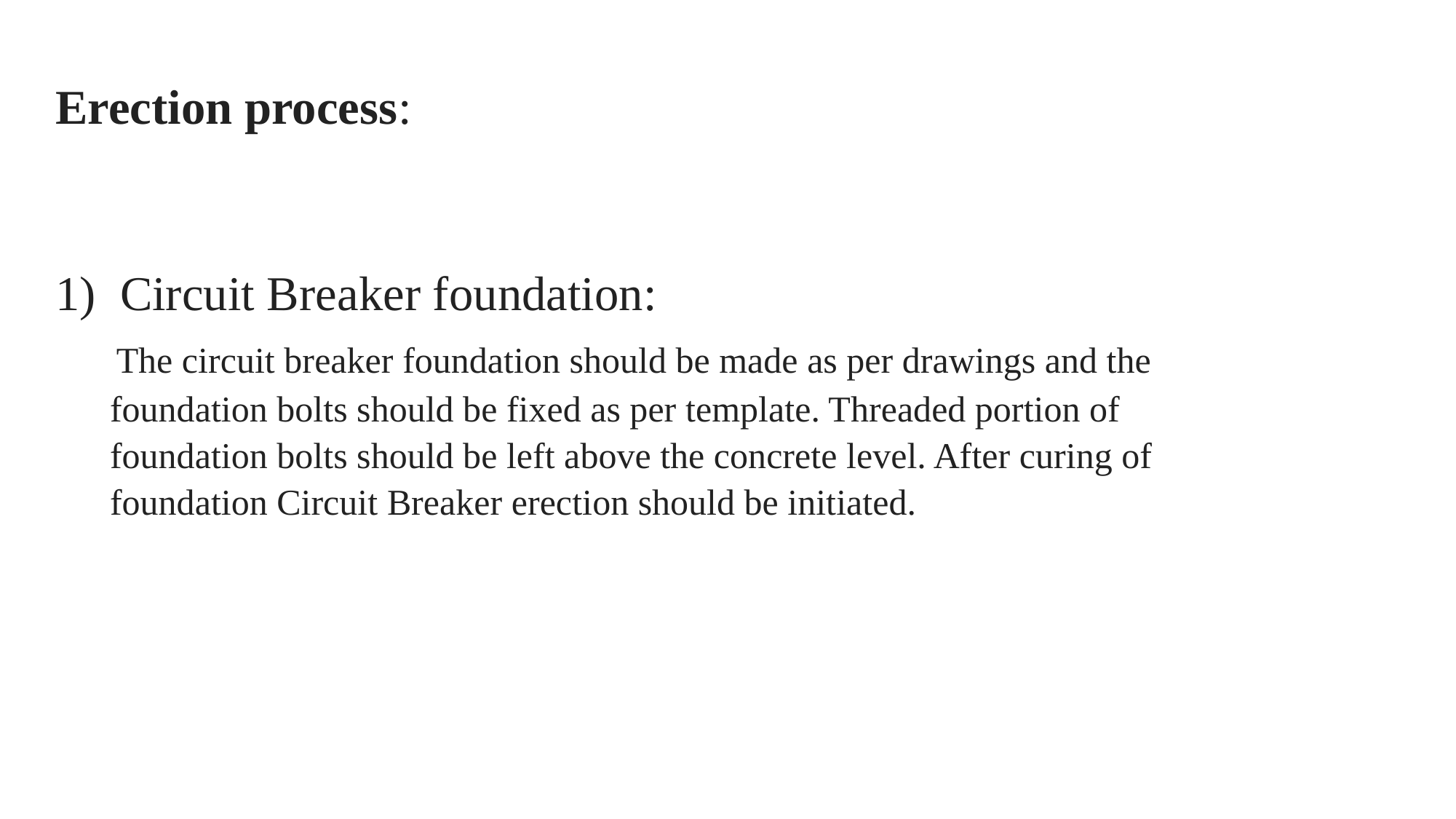

Erection process:

1)  Circuit Breaker foundation:
     The circuit breaker foundation should be made as per drawings and the
      foundation bolts should be fixed as per template. Threaded portion of
      foundation bolts should be left above the concrete level. After curing of
      foundation Circuit Breaker erection should be initiated.